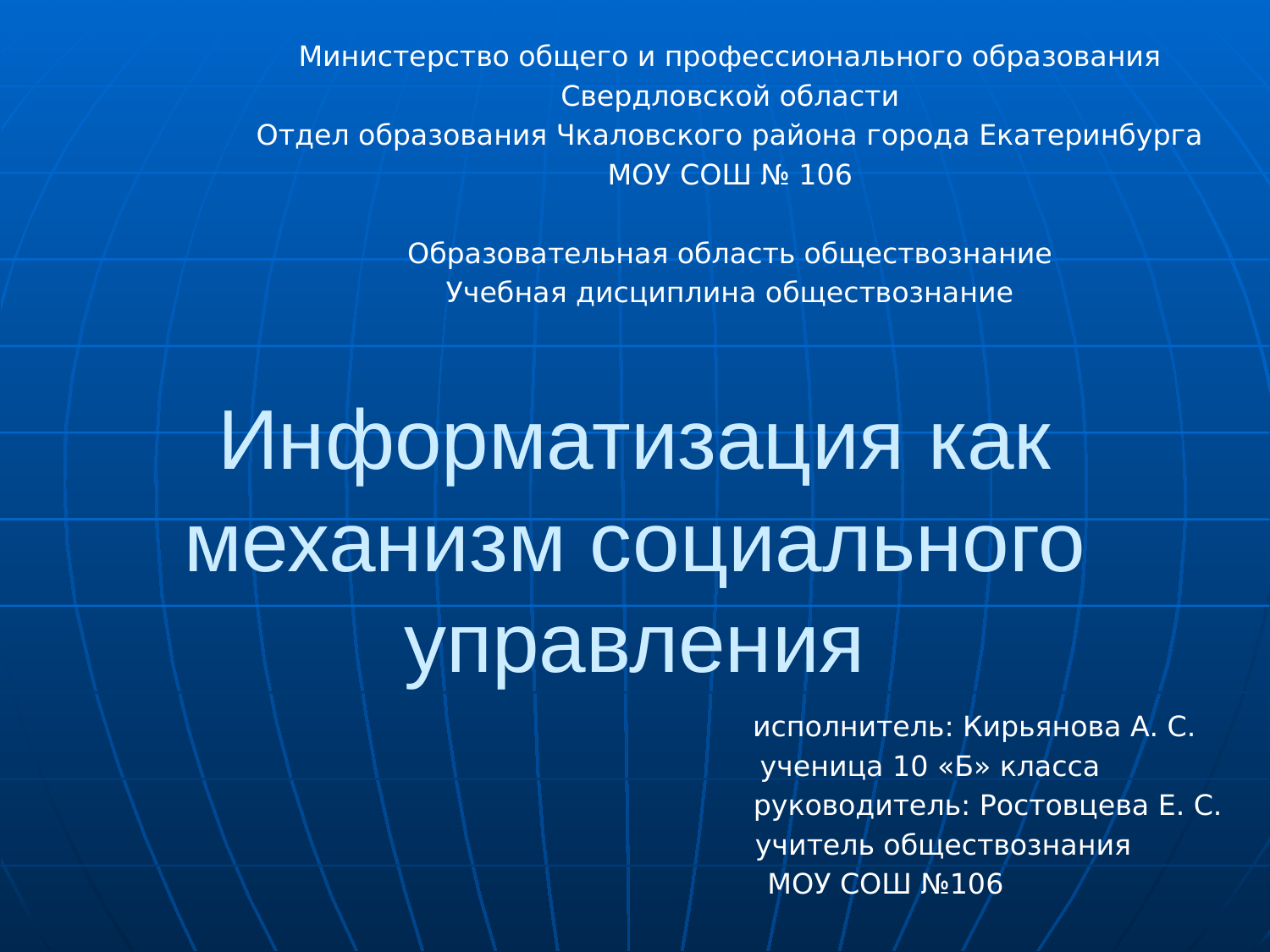

Министерство общего и профессионального образования
Свердловской области
Отдел образования Чкаловского района города Екатеринбурга
МОУ СОШ № 106

Образовательная область обществознание
Учебная дисциплина обществознание

                                                       исполнитель: Кирьянова А. С.
                                             ученица 10 «Б» класса
                                                          руководитель: Ростовцева Е. С.
                                                учитель обществознания
                                   МОУ СОШ №106
# Информатизация как механизм социального управления